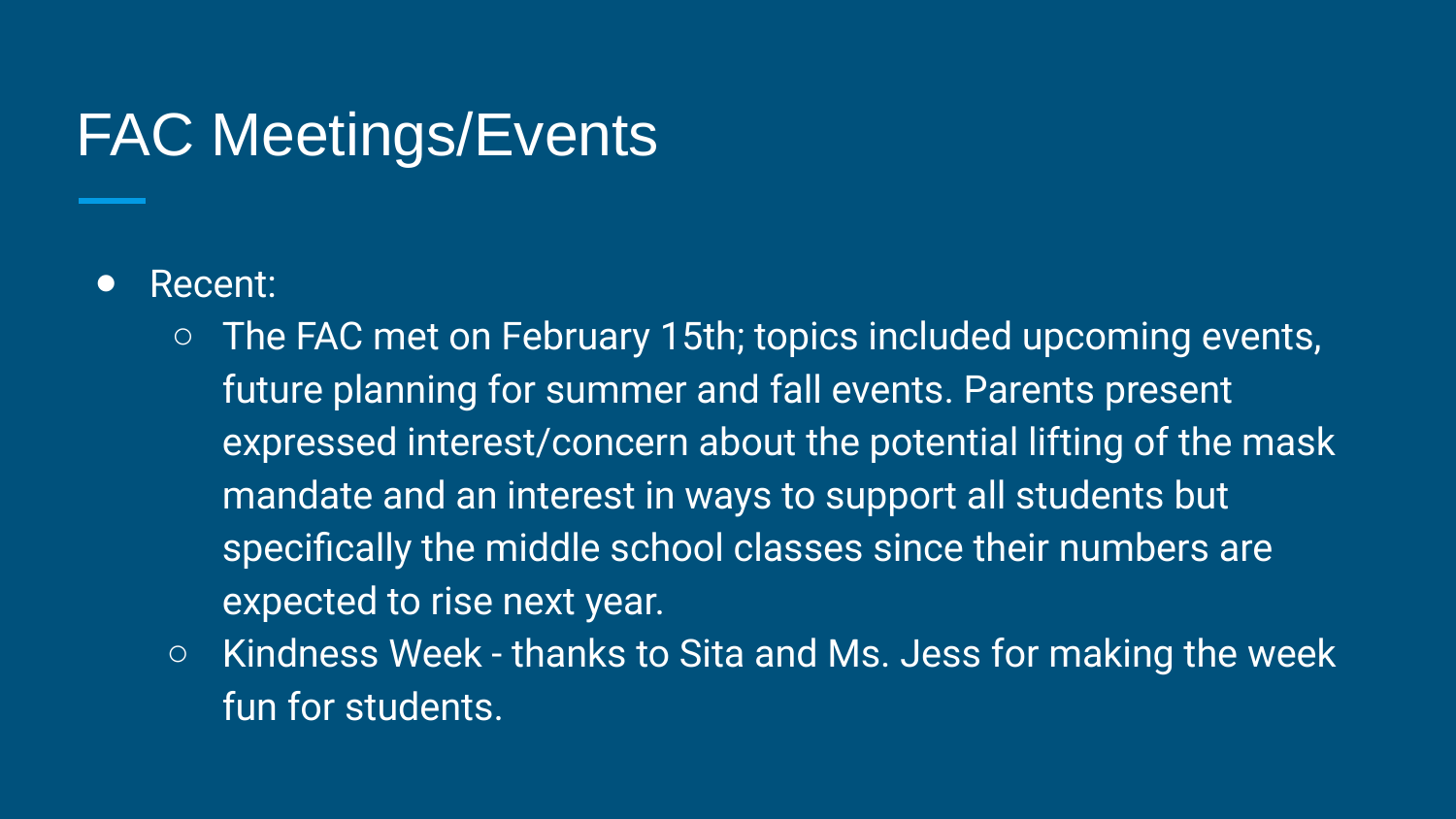

# FAC Meetings/Events
Recent:
The FAC met on February 15th; topics included upcoming events, future planning for summer and fall events. Parents present expressed interest/concern about the potential lifting of the mask mandate and an interest in ways to support all students but specifically the middle school classes since their numbers are expected to rise next year.
Kindness Week - thanks to Sita and Ms. Jess for making the week fun for students.